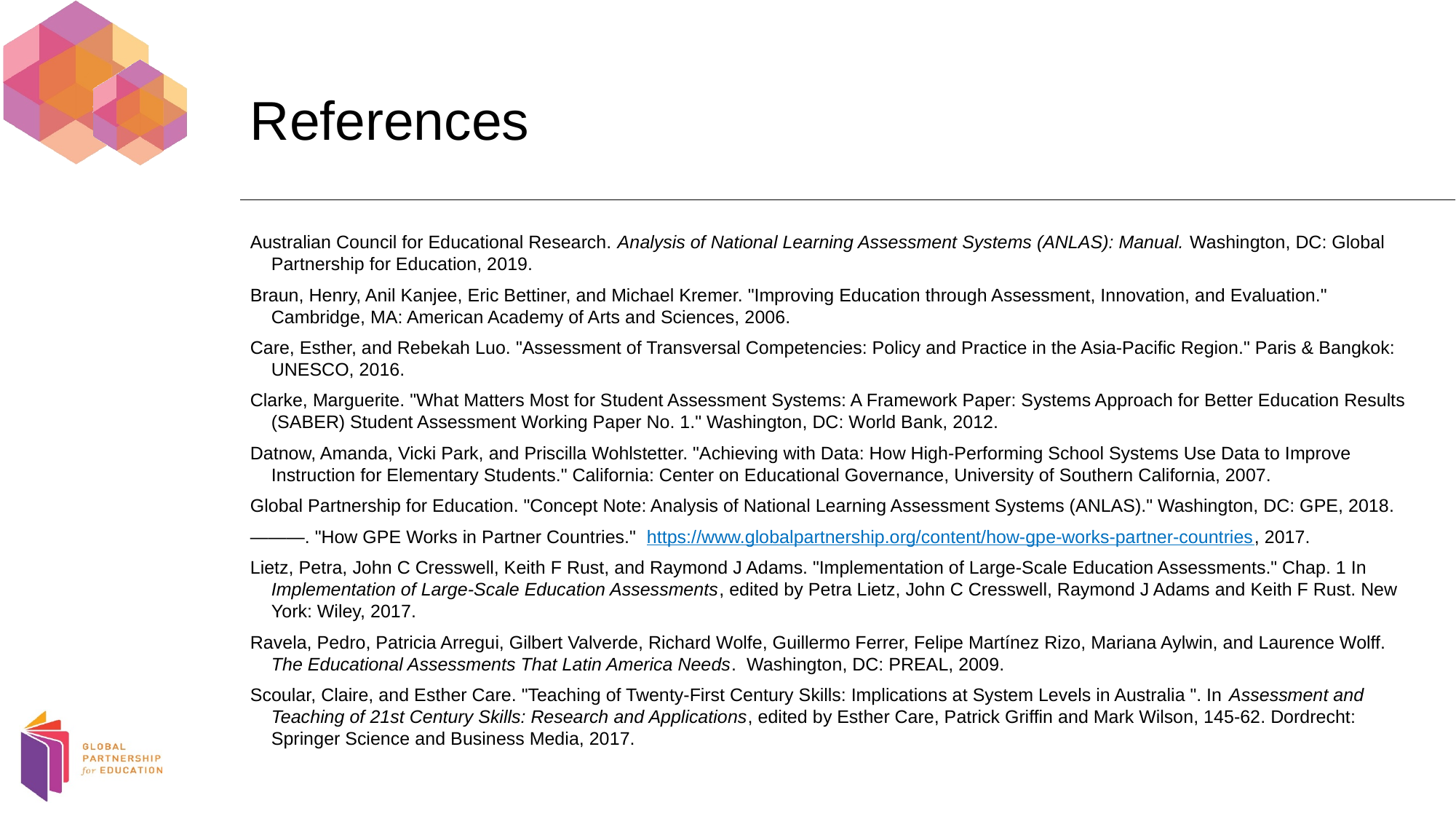

# References
Australian Council for Educational Research. Analysis of National Learning Assessment Systems (ANLAS): Manual. Washington, DC: Global Partnership for Education, 2019.
Braun, Henry, Anil Kanjee, Eric Bettiner, and Michael Kremer. "Improving Education through Assessment, Innovation, and Evaluation." Cambridge, MA: American Academy of Arts and Sciences, 2006.
Care, Esther, and Rebekah Luo. "Assessment of Transversal Competencies: Policy and Practice in the Asia-Pacific Region." Paris & Bangkok: UNESCO, 2016.
Clarke, Marguerite. "What Matters Most for Student Assessment Systems: A Framework Paper: Systems Approach for Better Education Results (SABER) Student Assessment Working Paper No. 1." Washington, DC: World Bank, 2012.
Datnow, Amanda, Vicki Park, and Priscilla Wohlstetter. "Achieving with Data: How High-Performing School Systems Use Data to Improve Instruction for Elementary Students." California: Center on Educational Governance, University of Southern California, 2007.
Global Partnership for Education. "Concept Note: Analysis of National Learning Assessment Systems (ANLAS)." Washington, DC: GPE, 2018.
———. "How GPE Works in Partner Countries."  https://www.globalpartnership.org/content/how-gpe-works-partner-countries, 2017.
Lietz, Petra, John C Cresswell, Keith F Rust, and Raymond J Adams. "Implementation of Large-Scale Education Assessments." Chap. 1 In Implementation of Large-Scale Education Assessments, edited by Petra Lietz, John C Cresswell, Raymond J Adams and Keith F Rust. New York: Wiley, 2017.
Ravela, Pedro, Patricia Arregui, Gilbert Valverde, Richard Wolfe, Guillermo Ferrer, Felipe Martínez Rizo, Mariana Aylwin, and Laurence Wolff. The Educational Assessments That Latin America Needs.  Washington, DC: PREAL, 2009.
Scoular, Claire, and Esther Care. "Teaching of Twenty-First Century Skills: Implications at System Levels in Australia ". In Assessment and Teaching of 21st Century Skills: Research and Applications, edited by Esther Care, Patrick Griffin and Mark Wilson, 145-62. Dordrecht: Springer Science and Business Media, 2017.